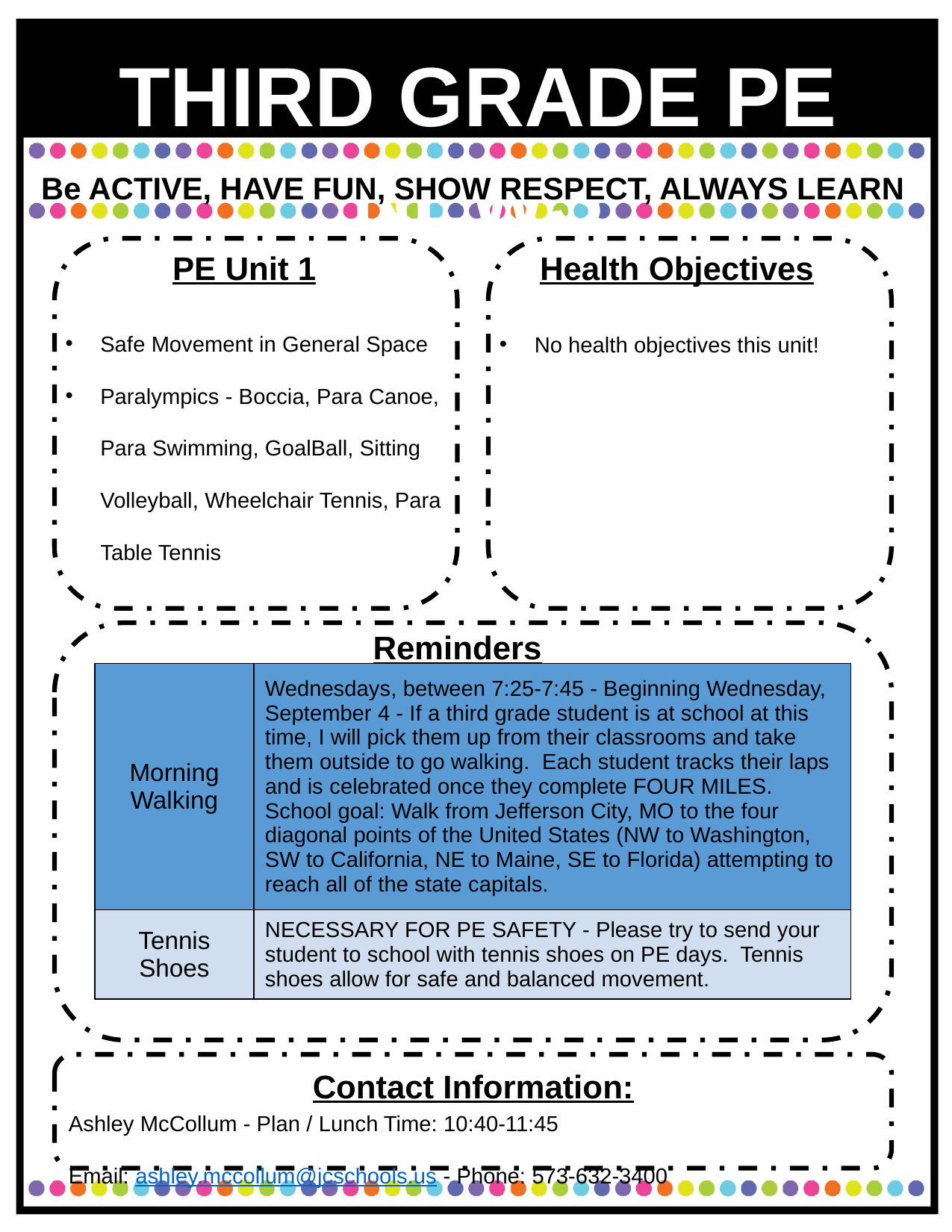

THIRD GRADE PE NEWS
Be ACTIVE, HAVE FUN, SHOW RESPECT, ALWAYS LEARN

PE Unit 1
Health Objectives
Safe Movement in General Space
Paralympics - Boccia, Para Canoe, Para Swimming, GoalBall, Sitting Volleyball, Wheelchair Tennis, Para Table Tennis

No health objectives this unit!

Reminders

| Morning Walking | Wednesdays, between 7:25-7:45 - Beginning Wednesday, September 4 - If a third grade student is at school at this time, I will pick them up from their classrooms and take them outside to go walking. Each student tracks their laps and is celebrated once they complete FOUR MILES. School goal: Walk from Jefferson City, MO to the four diagonal points of the United States (NW to Washington, SW to California, NE to Maine, SE to Florida) attempting to reach all of the state capitals. |
| --- | --- |
| Tennis Shoes | NECESSARY FOR PE SAFETY - Please try to send your student to school with tennis shoes on PE days. Tennis shoes allow for safe and balanced movement. |

Contact Information:
Ashley McCollum - Plan / Lunch Time: 10:40-11:45
Email: ashley.mccollum@jcschools.us - Phone: 573-632-3400